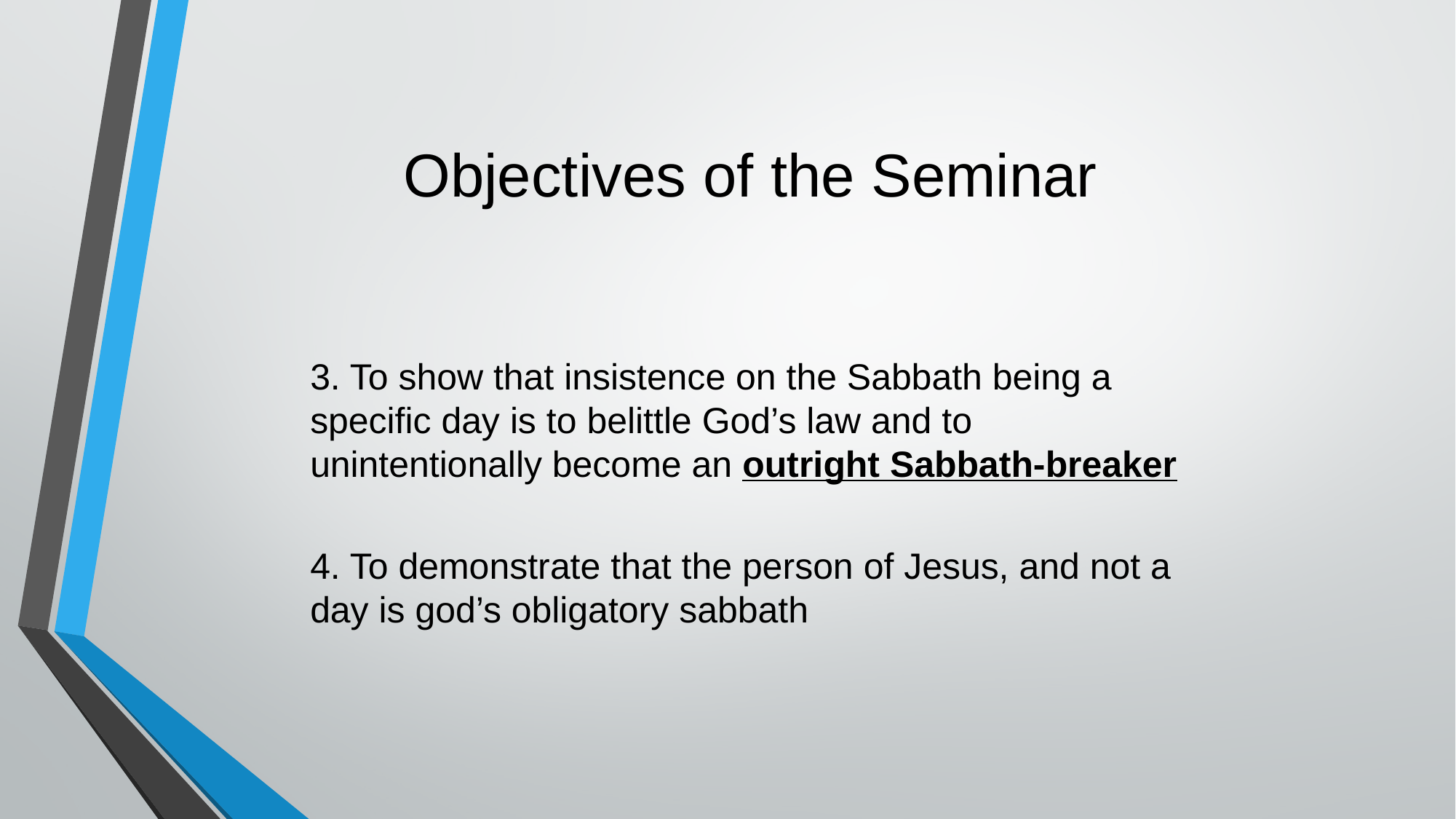

# Objectives of the Seminar
3. To show that insistence on the Sabbath being a specific day is to belittle God’s law and to unintentionally become an outright Sabbath-breaker

4. To demonstrate that the person of Jesus, and not a day is god’s obligatory sabbath